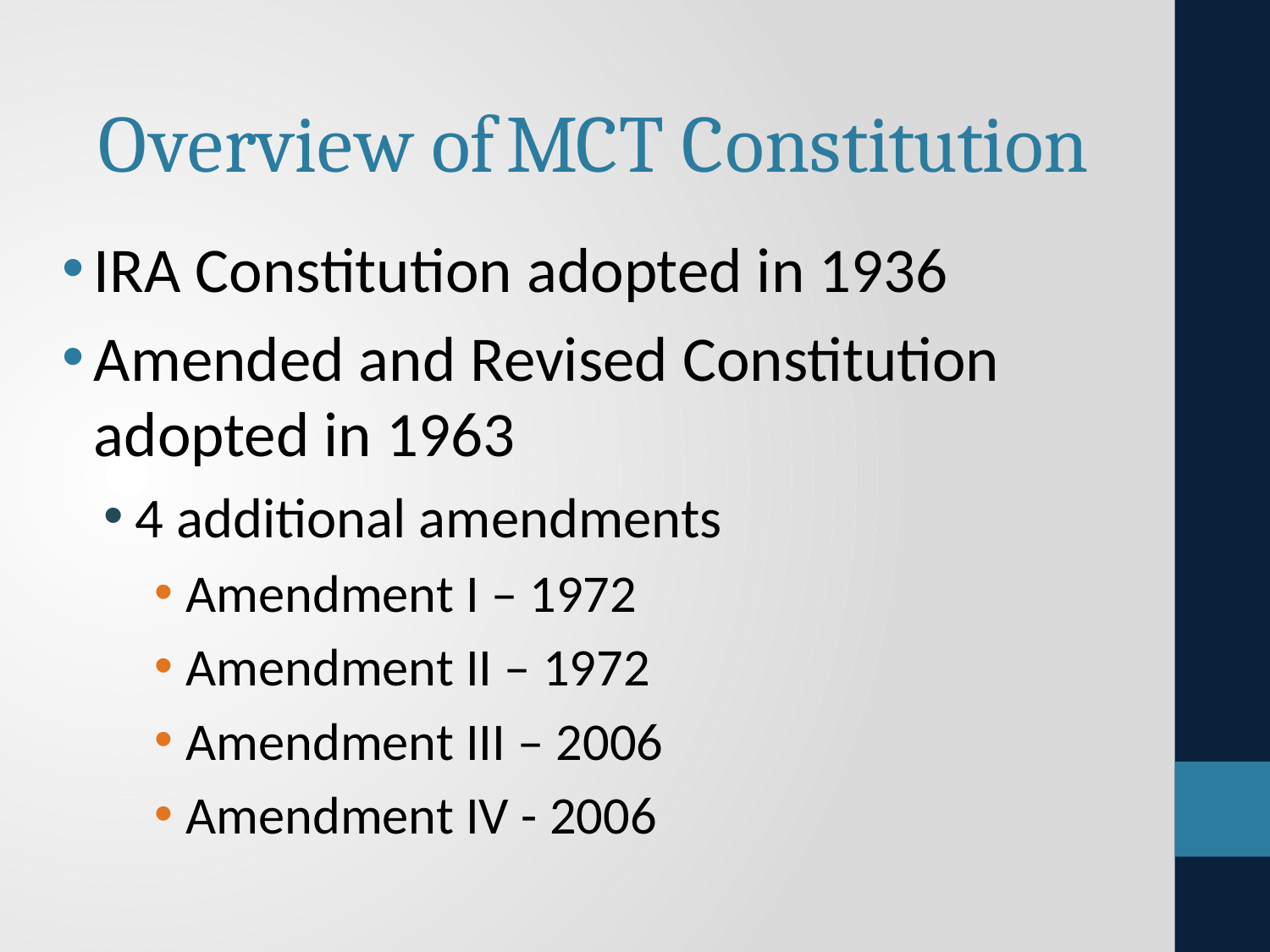

# Overview of MCT Constitution
IRA Constitution adopted in 1936
Amended and Revised Constitution adopted in 1963
4 additional amendments
Amendment I – 1972
Amendment II – 1972
Amendment III – 2006
Amendment IV - 2006